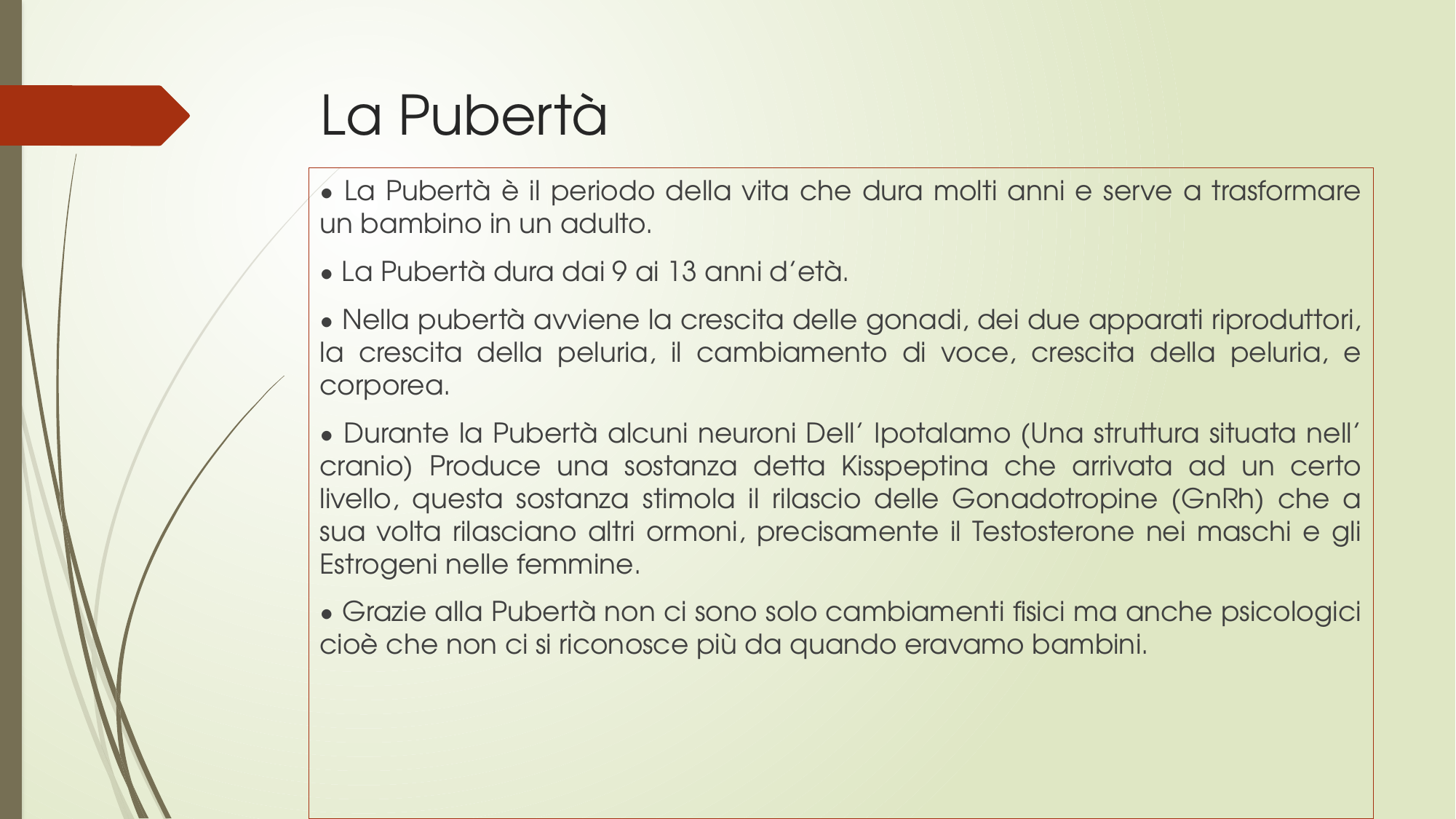

# La Pubertà
• La Pubertà è il periodo della vita che dura molti anni e serve a trasformare un bambino in un adulto.
• La Pubertà dura dai 9 ai 13 anni d’età.
• Nella pubertà avviene la crescita delle gonadi, dei due apparati riproduttori, la crescita della peluria, il cambiamento di voce, crescita della peluria, e corporea.
• Durante la Pubertà alcuni neuroni Dell’ Ipotalamo (Una struttura situata nell’ cranio) Produce una sostanza detta Kisspeptina che arrivata ad un certo livello, questa sostanza stimola il rilascio delle Gonadotropine (GnRh) che a sua volta rilasciano altri ormoni, precisamente il Testosterone nei maschi e gli Estrogeni nelle femmine.
• Grazie alla Pubertà non ci sono solo cambiamenti fisici ma anche psicologici cioè che non ci si riconosce più da quando eravamo bambini.